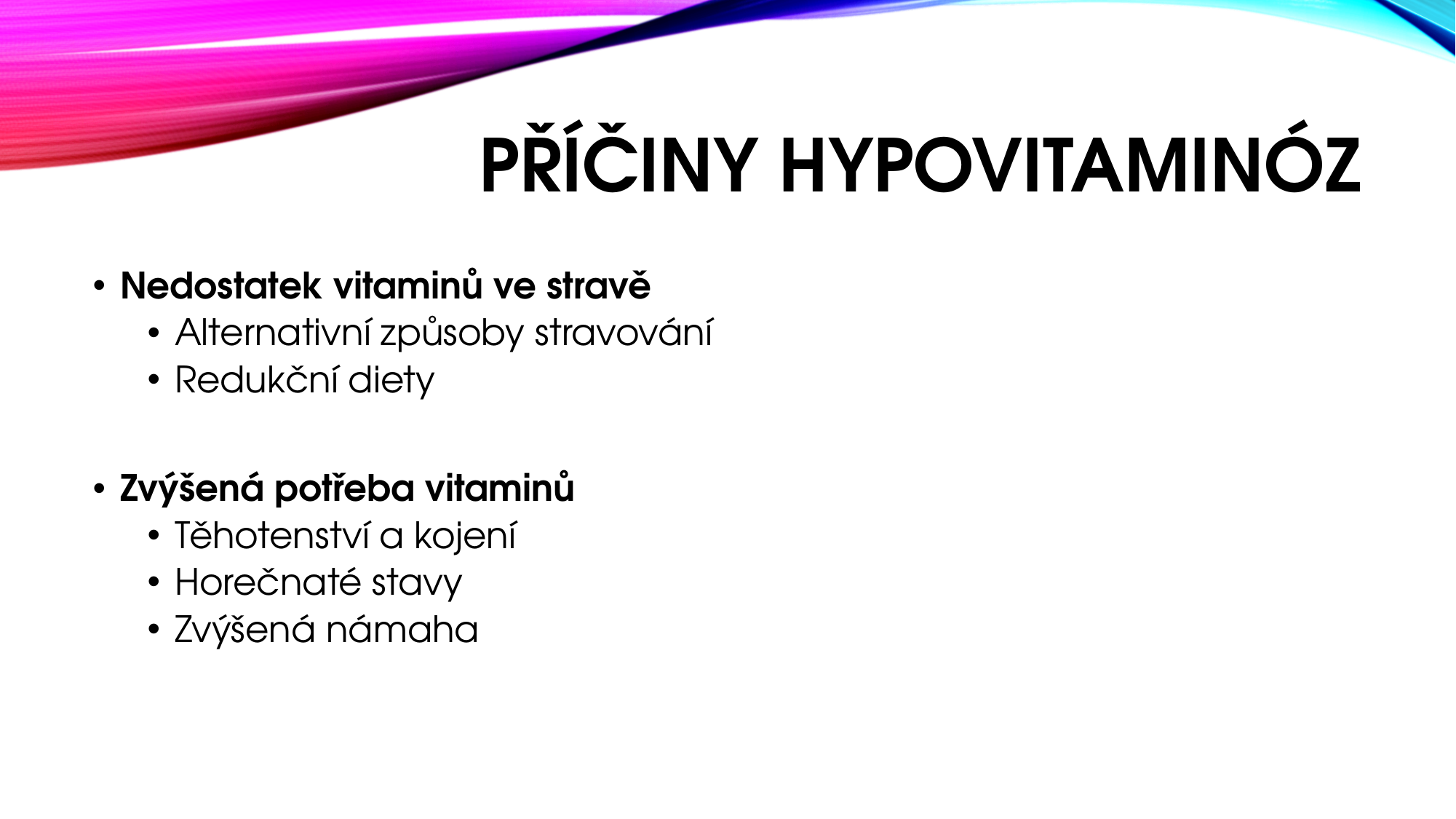

# pŘíČiny hypovitaminóz
Nedostatek vitaminů ve stravě
Alternativní způsoby stravování
Redukční diety

Zvýšená potřeba vitaminů
Těhotenství a kojení
Horečnaté stavy
Zvýšená námaha